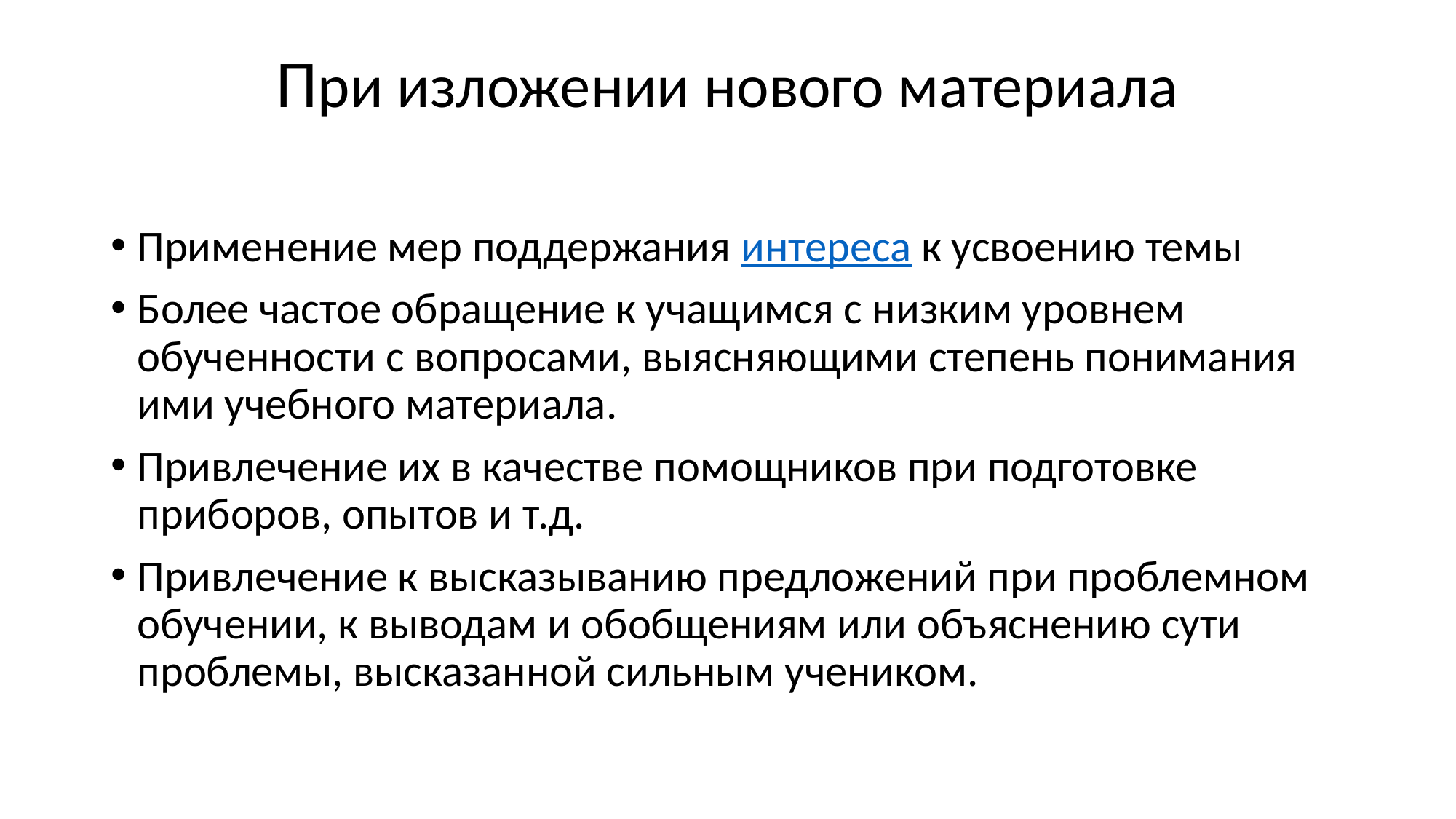

# При изложении нового материала
Применение мер поддержания интереса к усвоению темы
Более частое обращение к учащимся с низким уровнем обученности с вопросами, выясняющими степень понимания ими учебного материала.
Привлечение их в качестве помощников при подготовке приборов, опытов и т.д.
Привлечение к высказыванию предложений при проблемном обучении, к выводам и обобщениям или объяснению сути проблемы, высказанной сильным учеником.